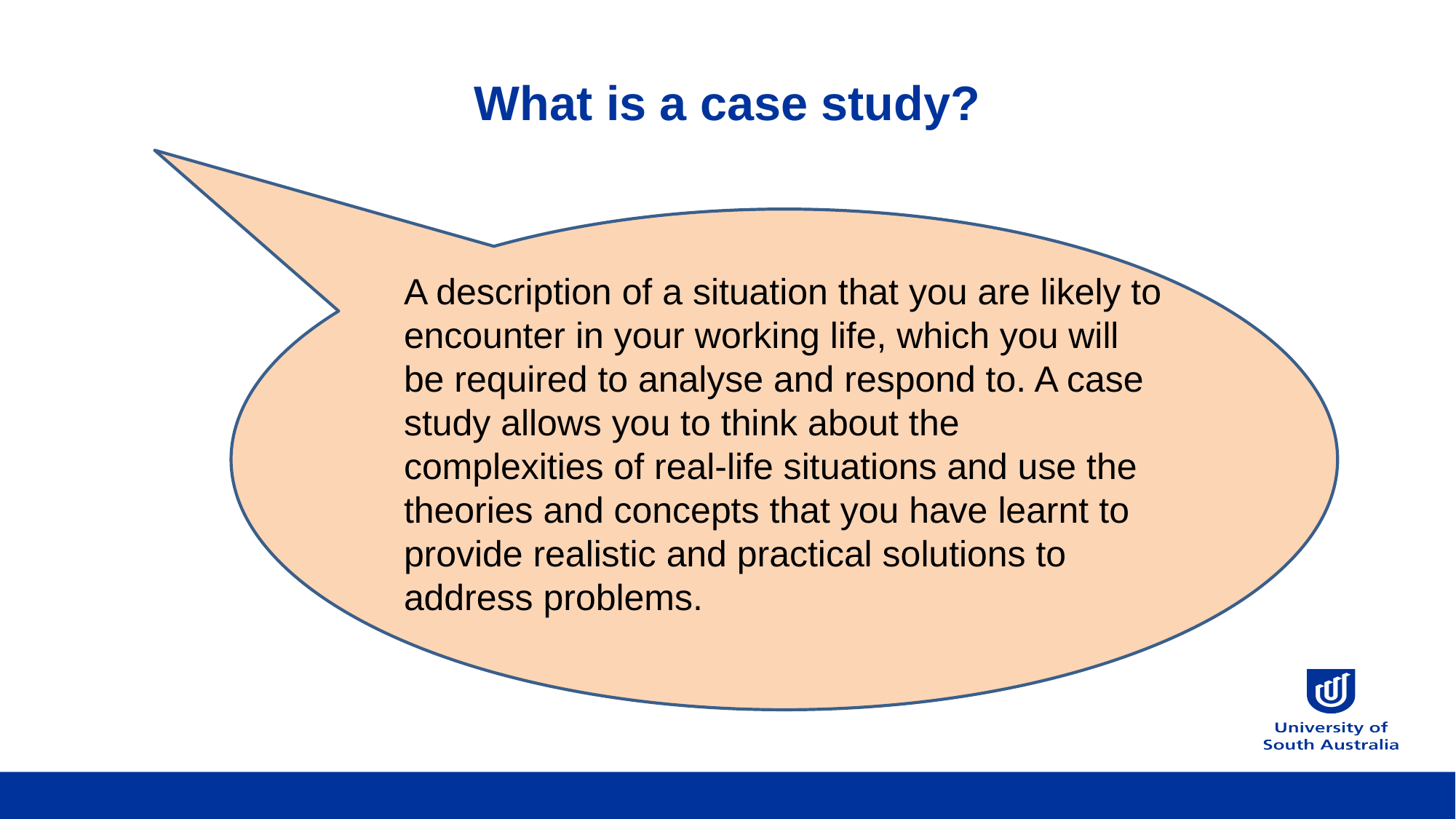

# What is a case study?
A description of a situation that you are likely to encounter in your working life, which you will be required to analyse and respond to. A case study allows you to think about the complexities of real-life situations and use the theories and concepts that you have learnt to provide realistic and practical solutions to address problems.